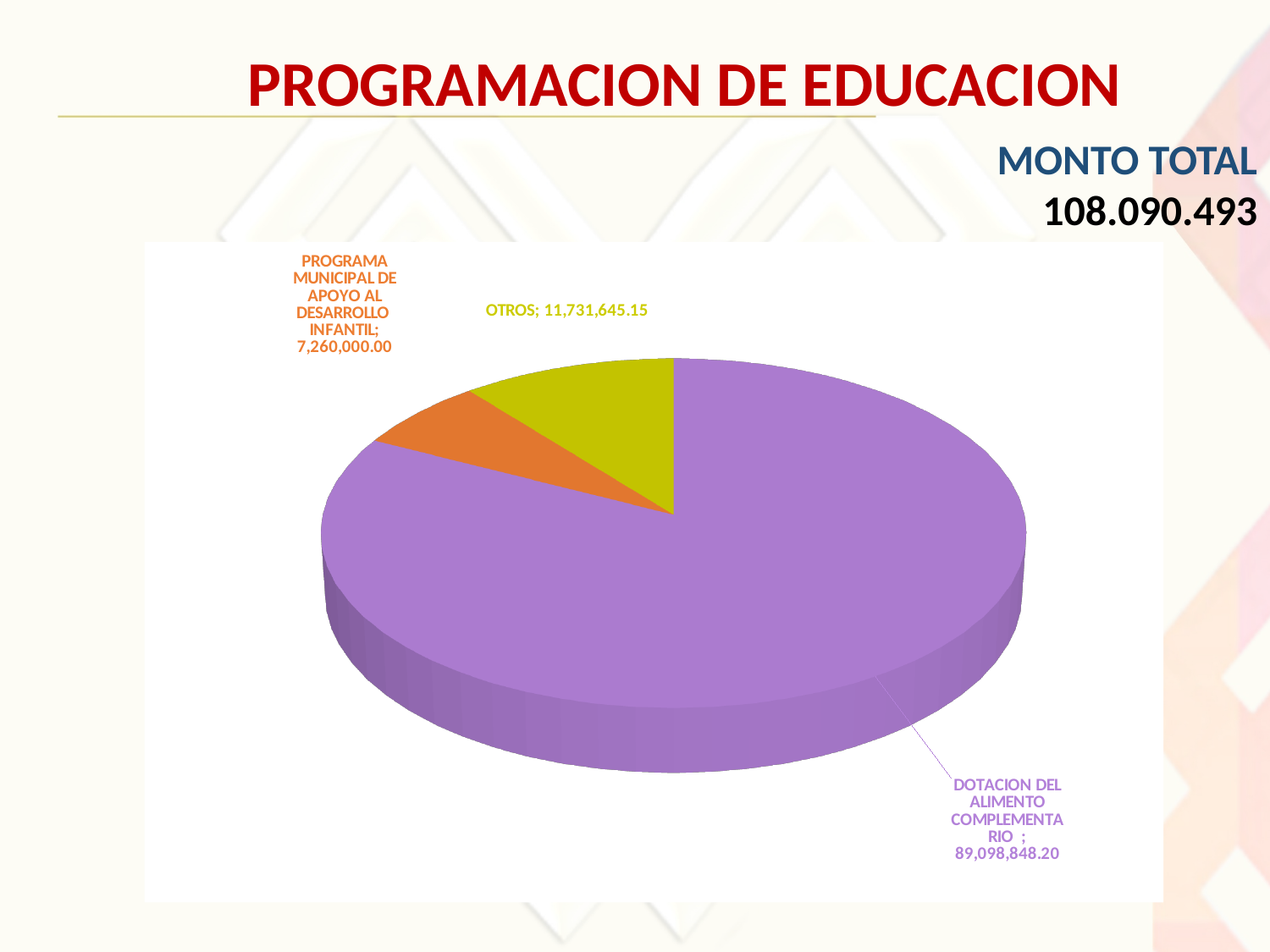

PROGRAMACION DE EDUCACION
MONTO TOTAL
108.090.493

[unsupported chart]